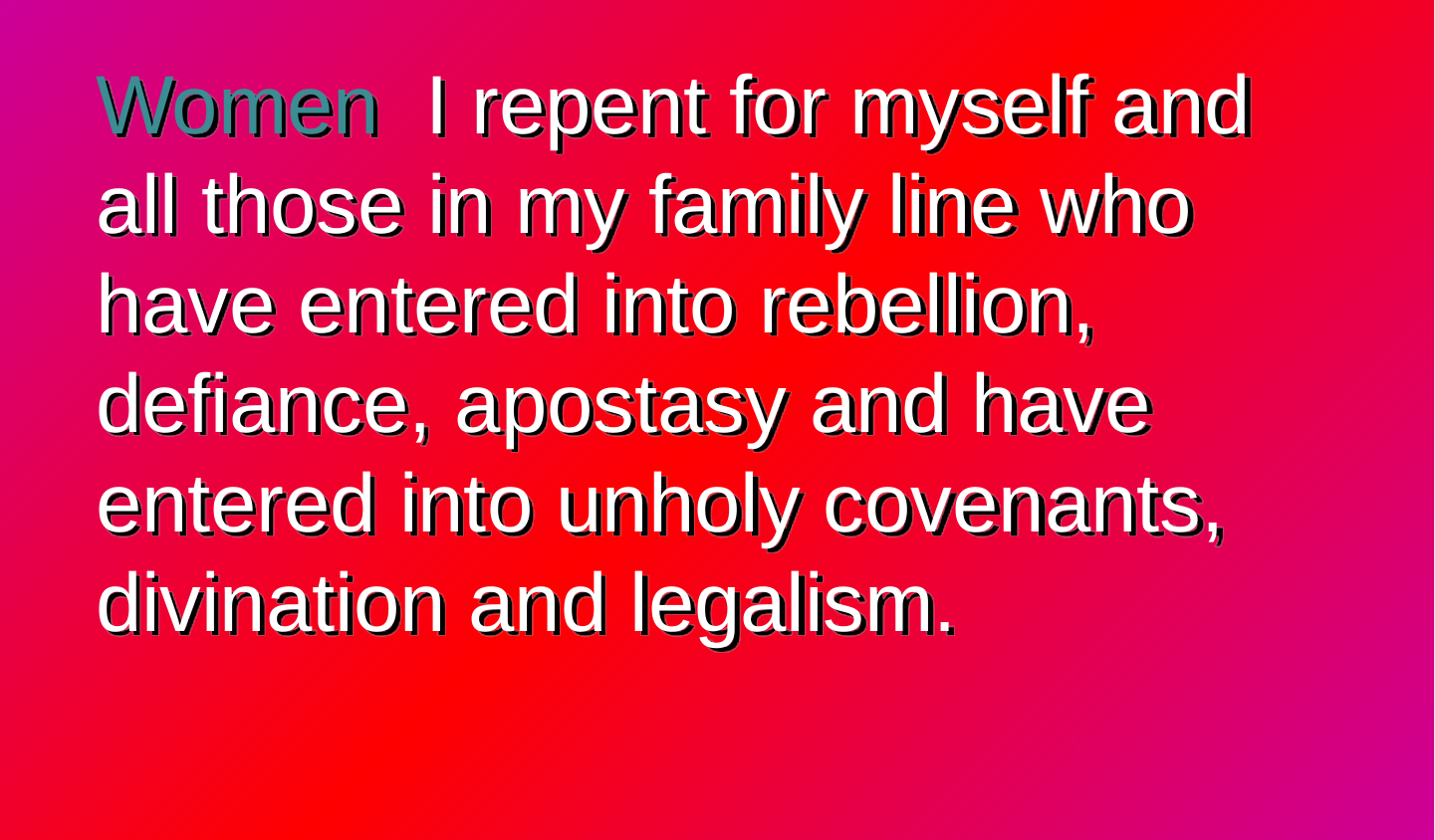

Women  I repent for myself and all those in my family line who have entered into rebellion, defiance, apostasy and have entered into unholy covenants, divination and legalism.